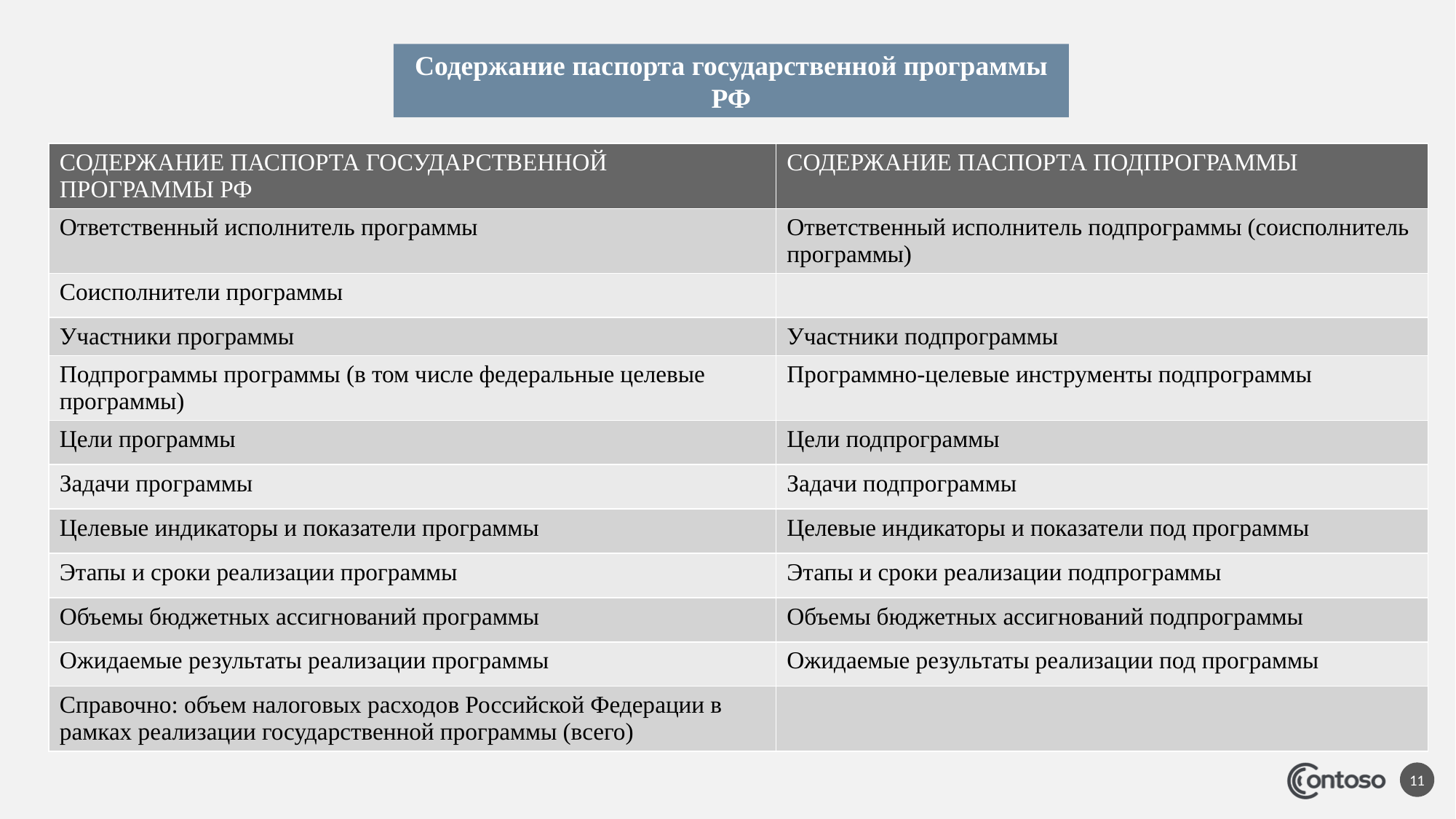

Содержание паспорта государственной программы РФ
| СОДЕРЖАНИЕ ПАСПОРТА ГОСУДАРСТВЕННОЙ ПРОГРАММЫ РФ | СОДЕРЖАНИЕ ПАСПОРТА ПОДПРОГРАММЫ |
| --- | --- |
| Ответственный исполнитель программы | Ответственный исполнитель подпрограммы (соисполнитель программы) |
| Соисполнители программы |  |
| Участники программы | Участники подпрограммы |
| Подпрограммы программы (в том числе федеральные целевые программы) | Программно-целевые инструменты подпрограммы |
| Цели программы | Цели подпрограммы |
| Задачи программы | Задачи подпрограммы |
| Целевые индикаторы и показатели программы | Целевые индикаторы и показатели под программы |
| Этапы и сроки реализации программы | Этапы и сроки реализации подпрограммы |
| Объемы бюджетных ассигнований программы | Объемы бюджетных ассигнований подпрограммы |
| Ожидаемые результаты реализации программы | Ожидаемые результаты реализации под программы |
| Справочно: объем налоговых расходов Российской Федерации в рамках реализации государственной программы (всего) |  |
11